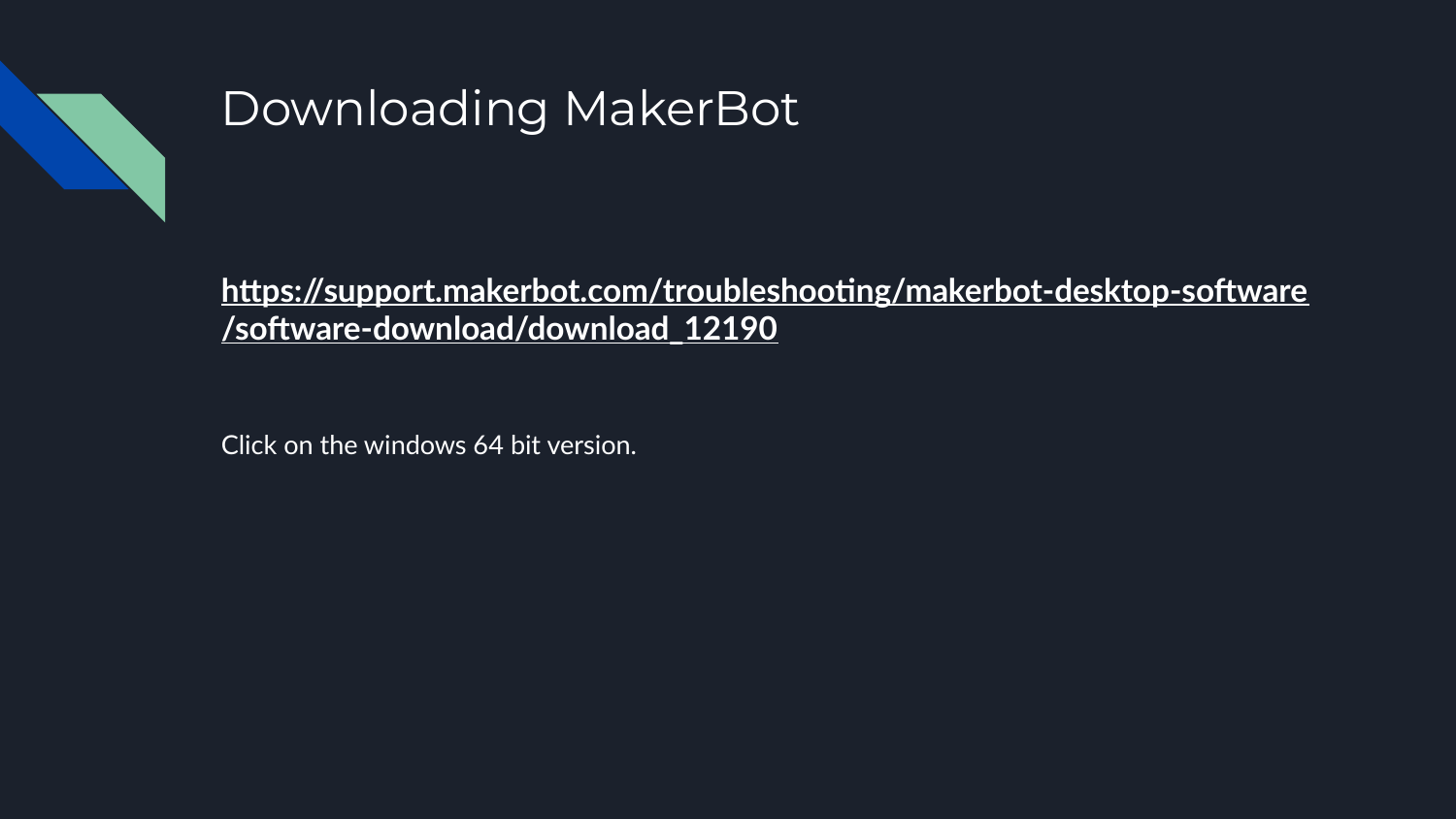

# Downloading MakerBot
https://support.makerbot.com/troubleshooting/makerbot-desktop-software/software-download/download_12190
Click on the windows 64 bit version.